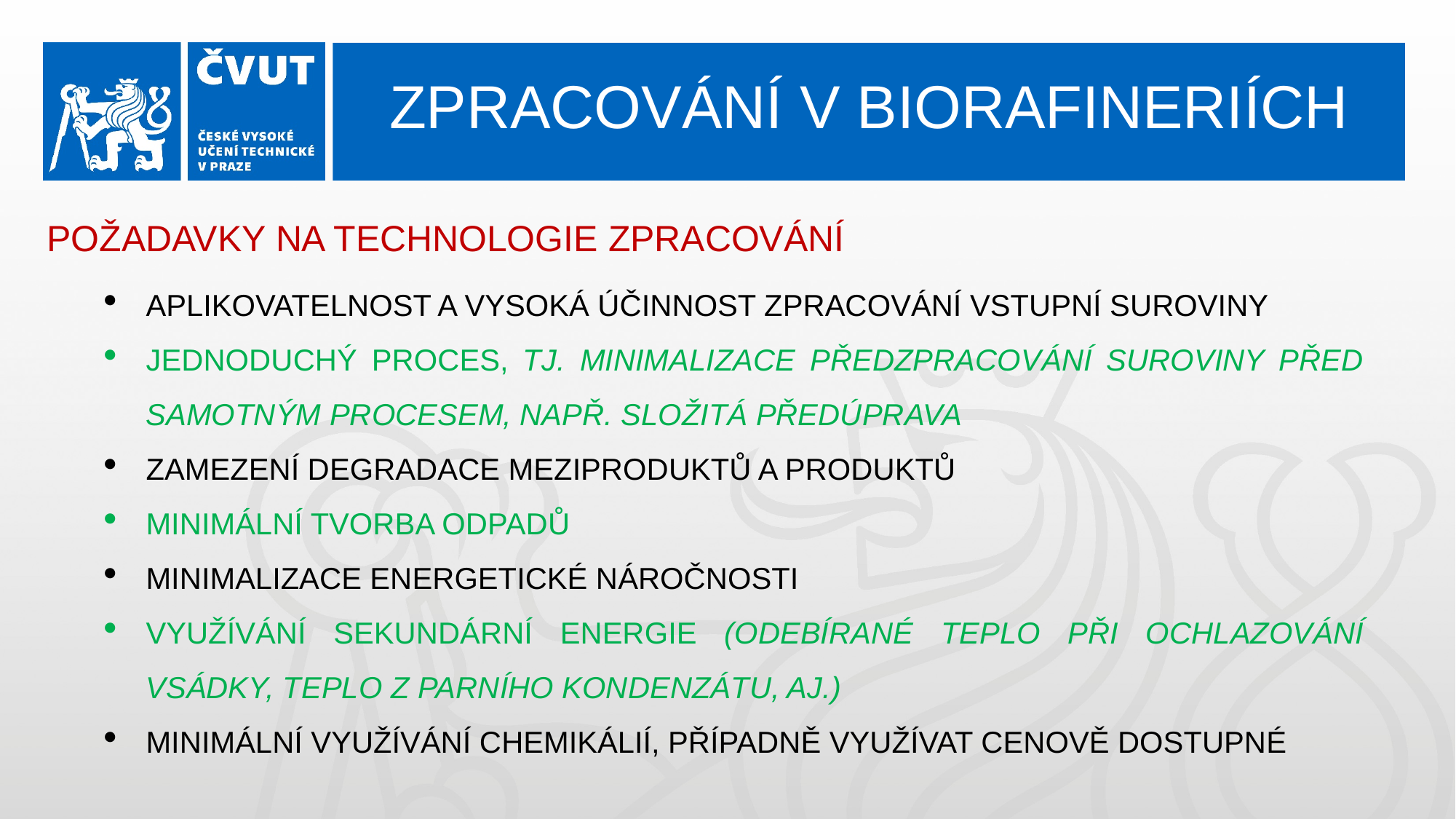

ZPRACOVÁNÍ V BIORAFINERIÍCH
Požadavky na technologie zpracování
aplikovatelnost A vysoká účinnost ZPRACOVÁNÍ VSTUPNÍ SUROVINY
jednoduchý proces, tj. minimalizace předzpracování suroviny před samotným procesem, např. složitá přEDÚPRAVA
zamezení degradace meziproduktů a produktů
minimální tvorba odpadů
minimalizace energetické náročnosti
využívání sekundární energie (odebírané teplo při ochlazování vsádky, teplo z parního kondenzátu, aj.)
minimální využívání chemikálií, případně využívat cenově dostupné